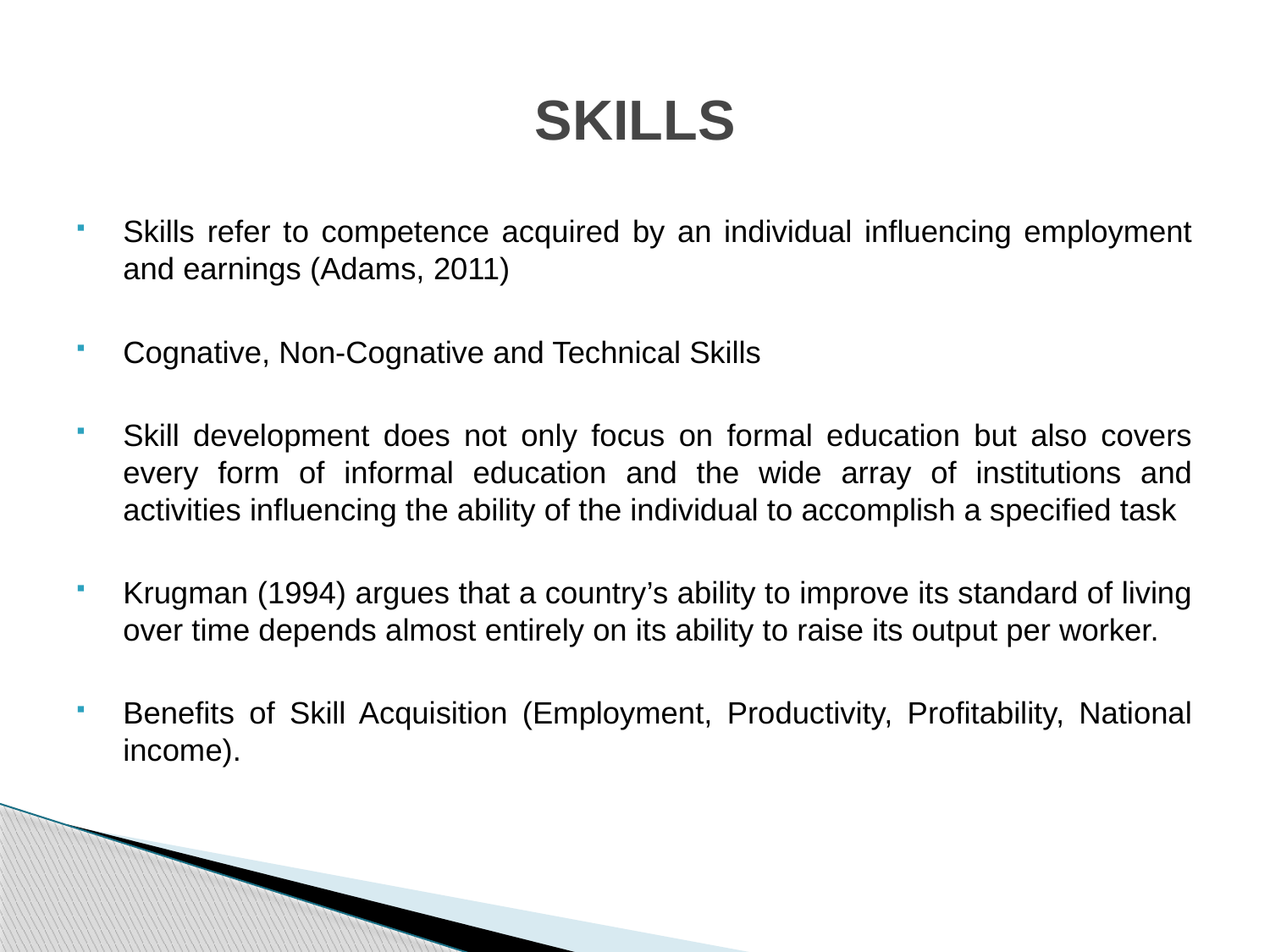

# SKILLS
Skills refer to competence acquired by an individual influencing employment and earnings (Adams, 2011)

Cognative, Non-Cognative and Technical Skills

Skill development does not only focus on formal education but also covers every form of informal education and the wide array of institutions and activities influencing the ability of the individual to accomplish a specified task

Krugman (1994) argues that a country’s ability to improve its standard of living over time depends almost entirely on its ability to raise its output per worker.

Benefits of Skill Acquisition (Employment, Productivity, Profitability, National income).